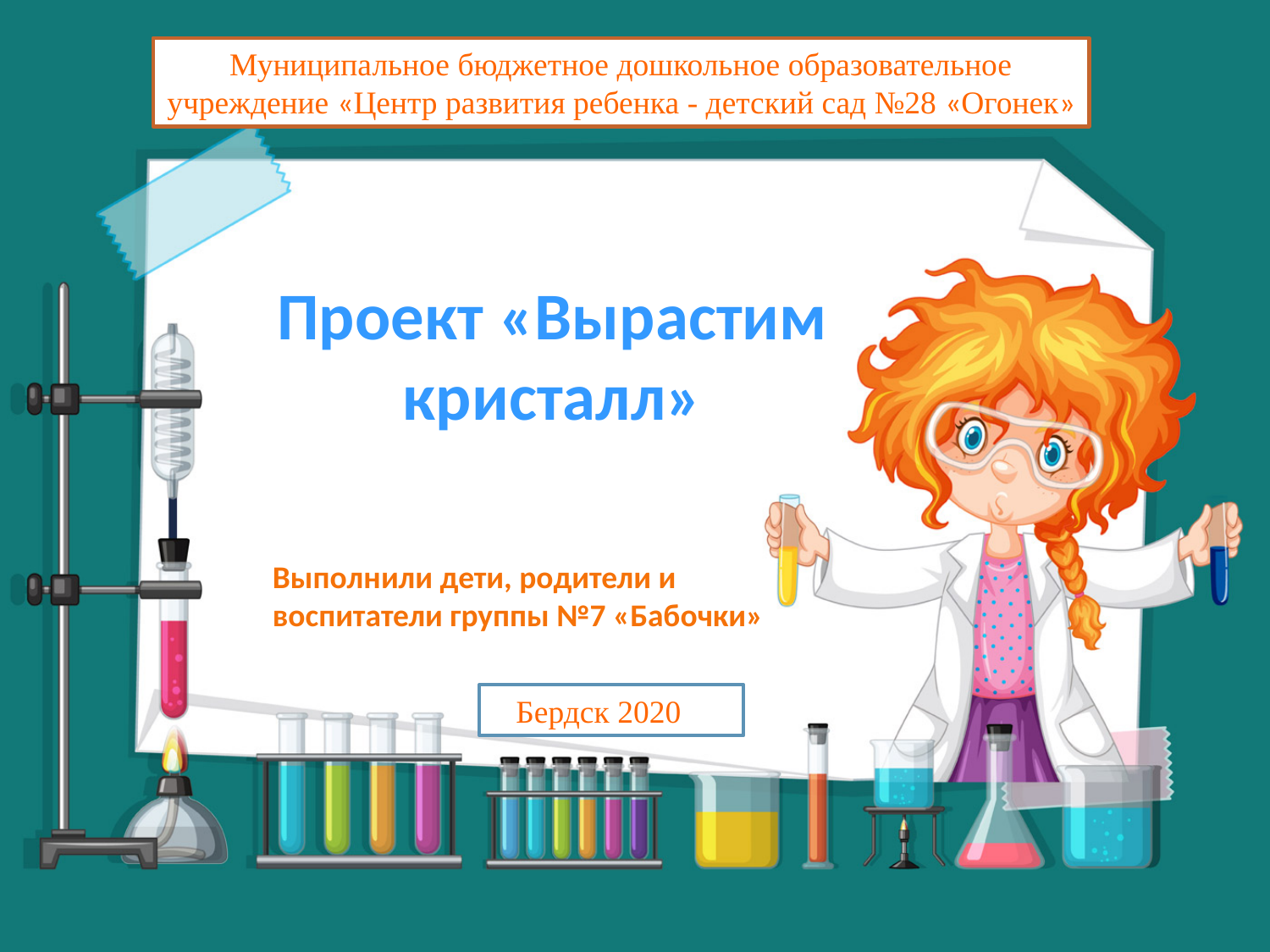

Муниципальное бюджетное дошкольное образовательное учреждение «Центр развития ребенка - детский сад №28 «Огонек»
# Проект «Вырастим кристалл»
Выполнили дети, родители и воспитатели группы №7 «Бабочки»
   Бердск 2020